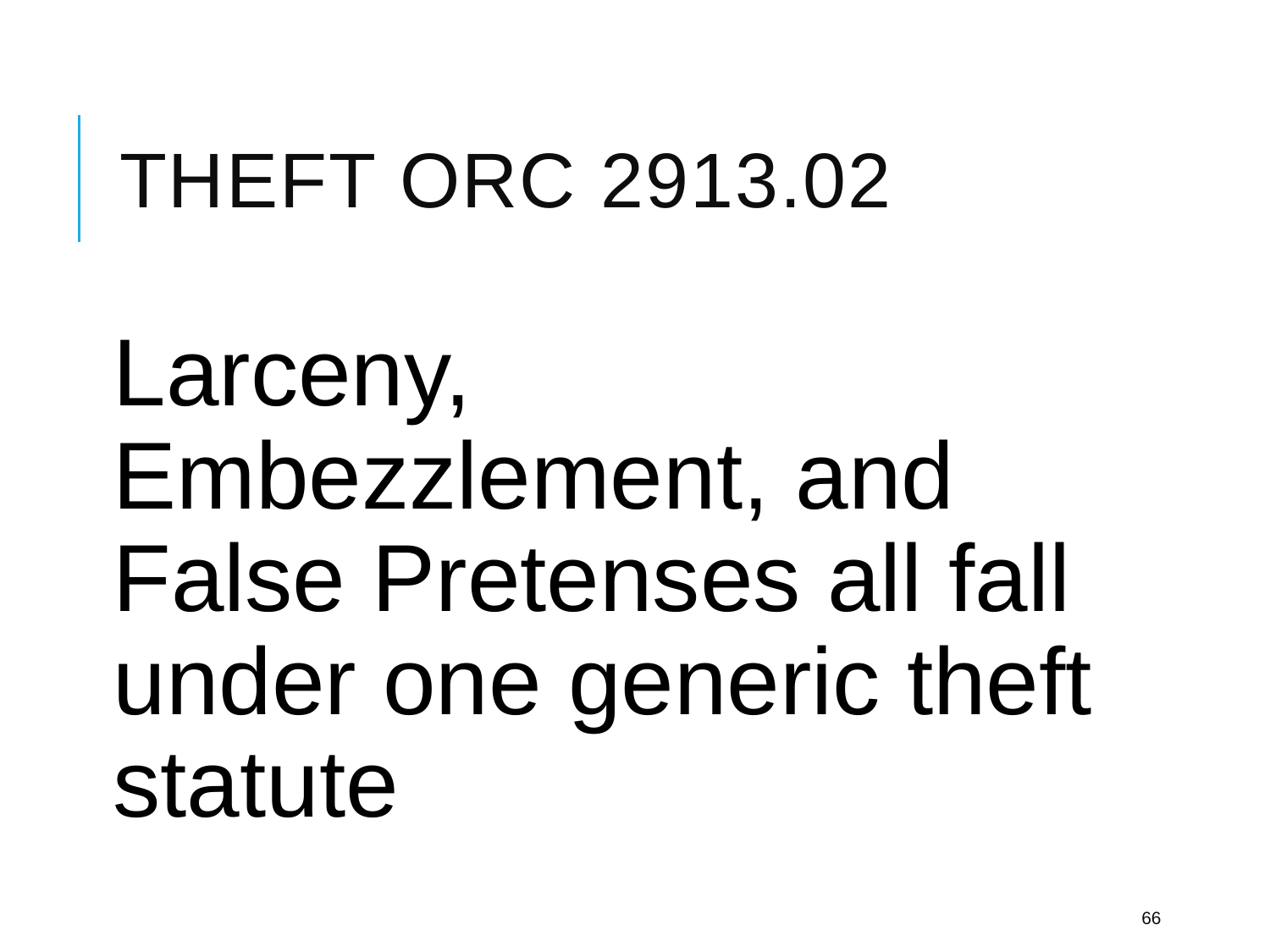

# theft ORC 2913.02
Larceny, Embezzlement, and False Pretenses all fall under one generic theft statute
66